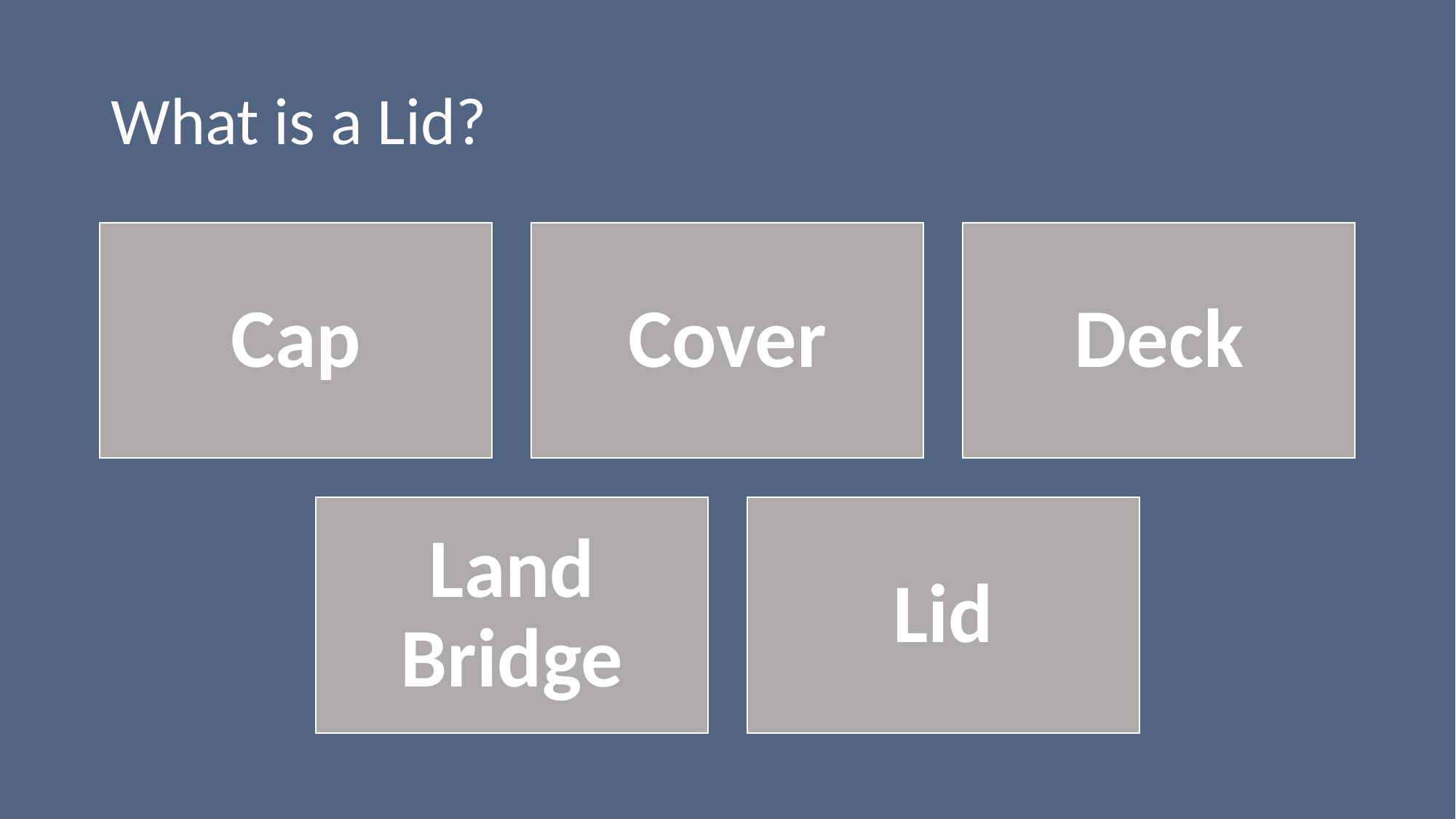

# What is a Lid?
Cap
Cover
Deck
Land Bridge
Lid